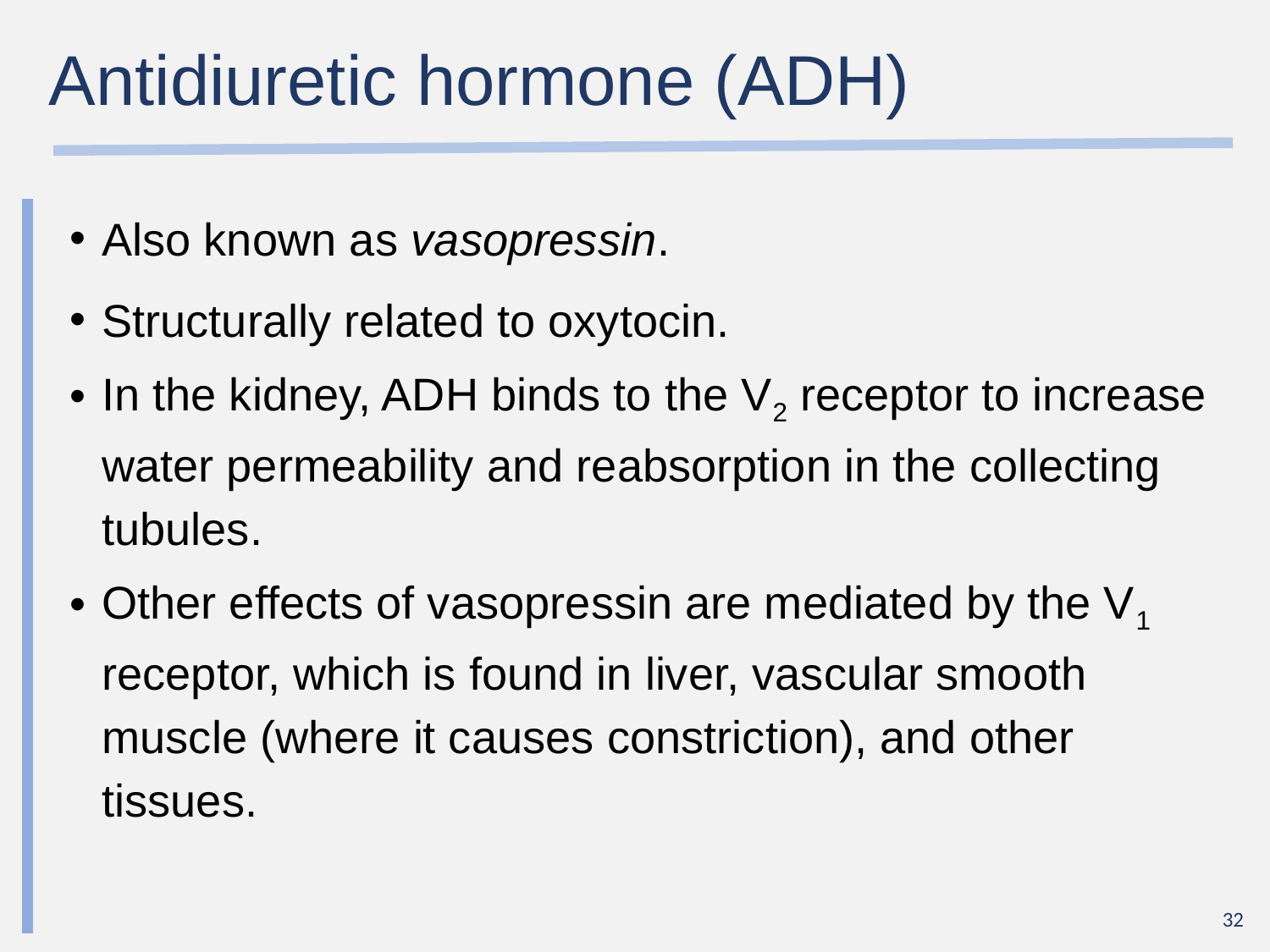

# Antidiuretic hormone (ADH)
Also known as vasopressin.
Structurally related to oxytocin.
In the kidney, ADH binds to the V2 receptor to increase water permeability and reabsorption in the collecting tubules.
Other effects of vasopressin are mediated by the V1 receptor, which is found in liver, vascular smooth muscle (where it causes constriction), and other tissues.

32